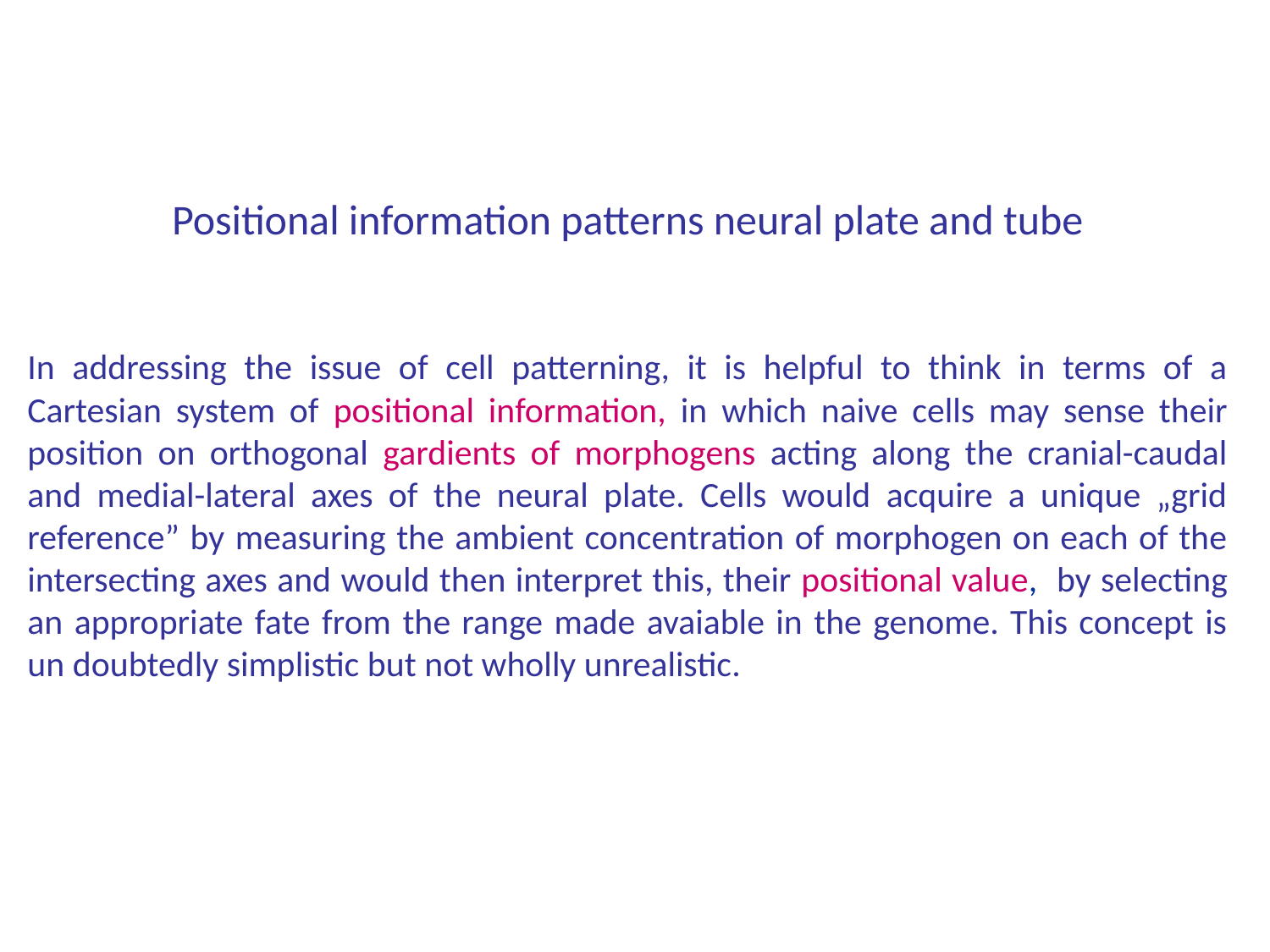

Positional information patterns neural plate and tube

In addressing the issue of cell patterning, it is helpful to think in terms of a Cartesian system of positional information, in which naive cells may sense their position on orthogonal gardients of morphogens acting along the cranial-caudal and medial-lateral axes of the neural plate. Cells would acquire a unique „grid reference” by measuring the ambient concentration of morphogen on each of the intersecting axes and would then interpret this, their positional value,  by selecting an appropriate fate from the range made avaiable in the genome. This concept is un doubtedly simplistic but not wholly unrealistic.